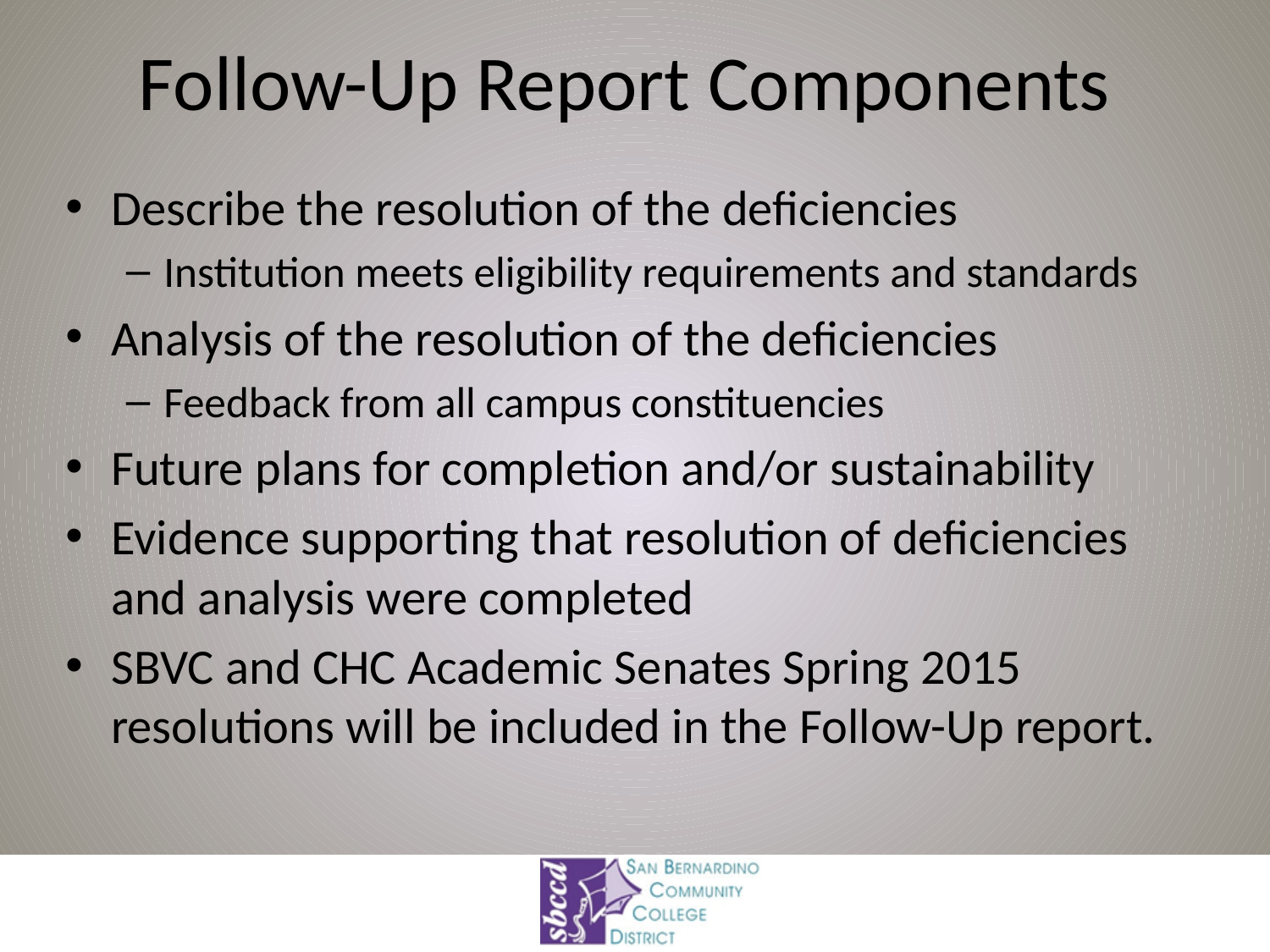

# Follow-Up Report Components
Describe the resolution of the deficiencies
Institution meets eligibility requirements and standards
Analysis of the resolution of the deficiencies
Feedback from all campus constituencies
Future plans for completion and/or sustainability
Evidence supporting that resolution of deficiencies and analysis were completed
SBVC and CHC Academic Senates Spring 2015 resolutions will be included in the Follow-Up report.